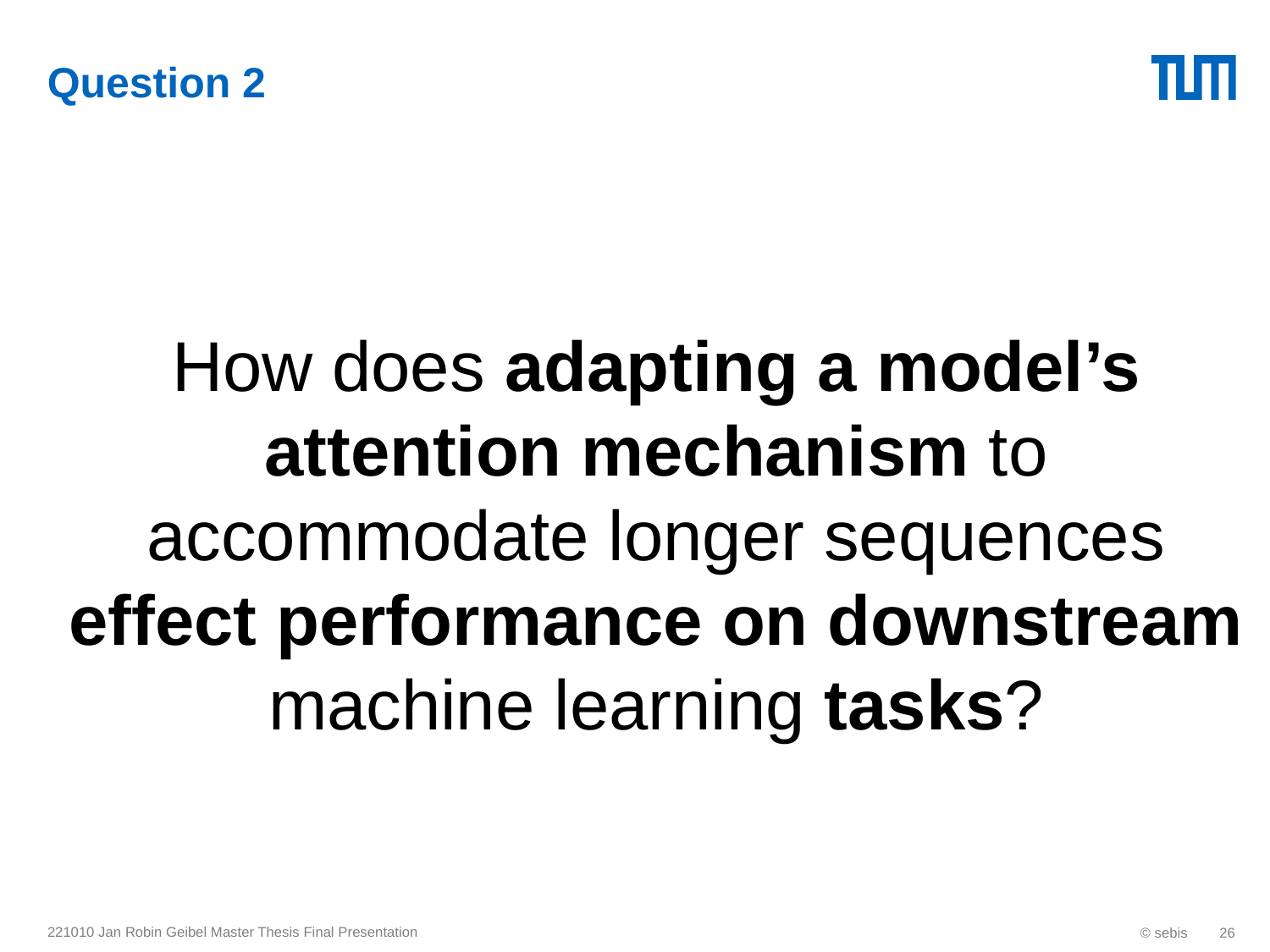

# Question 2

How does adapting a model’s attention mechanism to accommodate longer sequences effect performance on downstream machine learning tasks?
221010 Jan Robin Geibel Master Thesis Final Presentation
© sebis
26